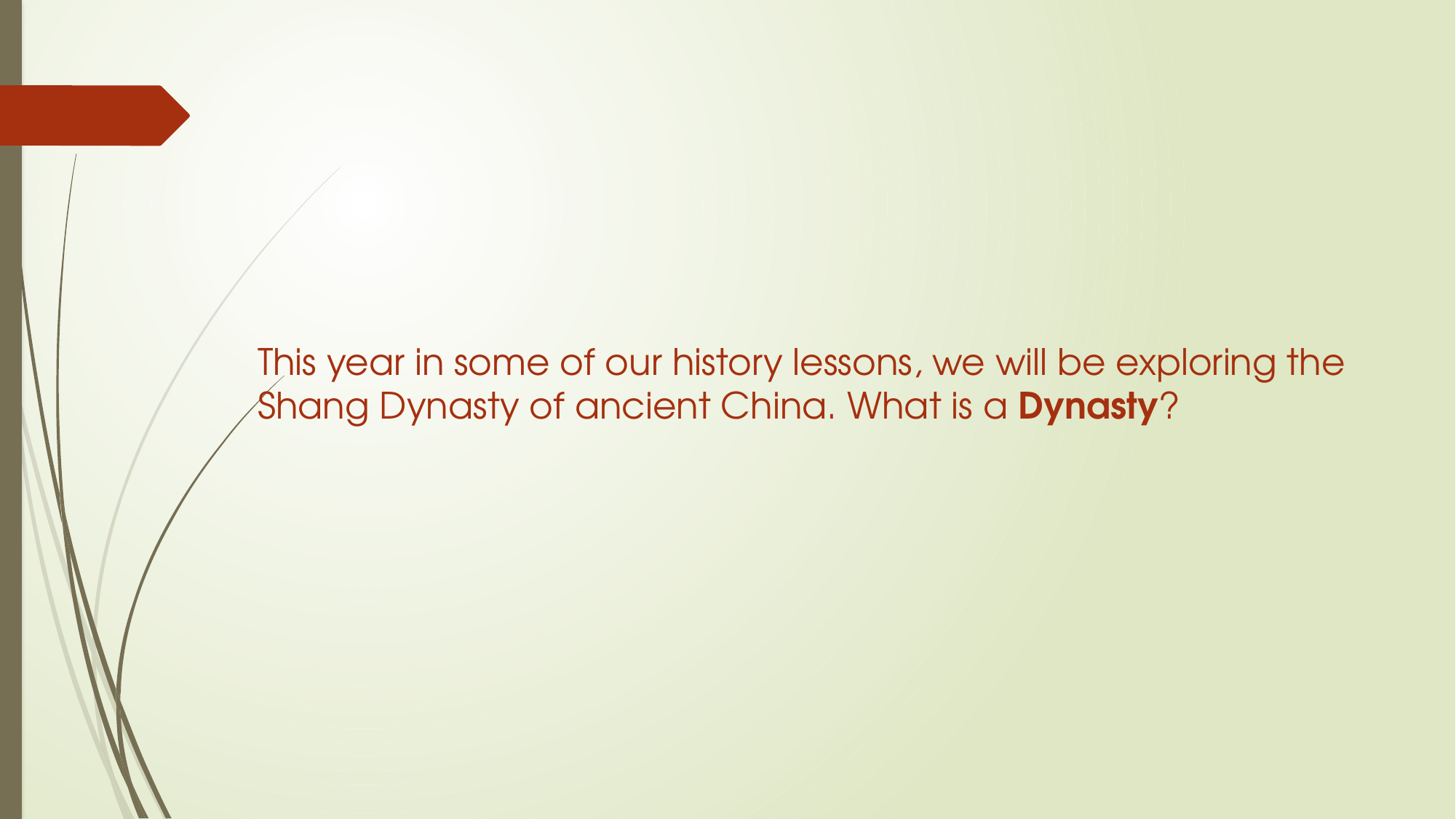

#
This year in some of our history lessons, we will be exploring the Shang Dynasty of ancient China. What is a Dynasty?